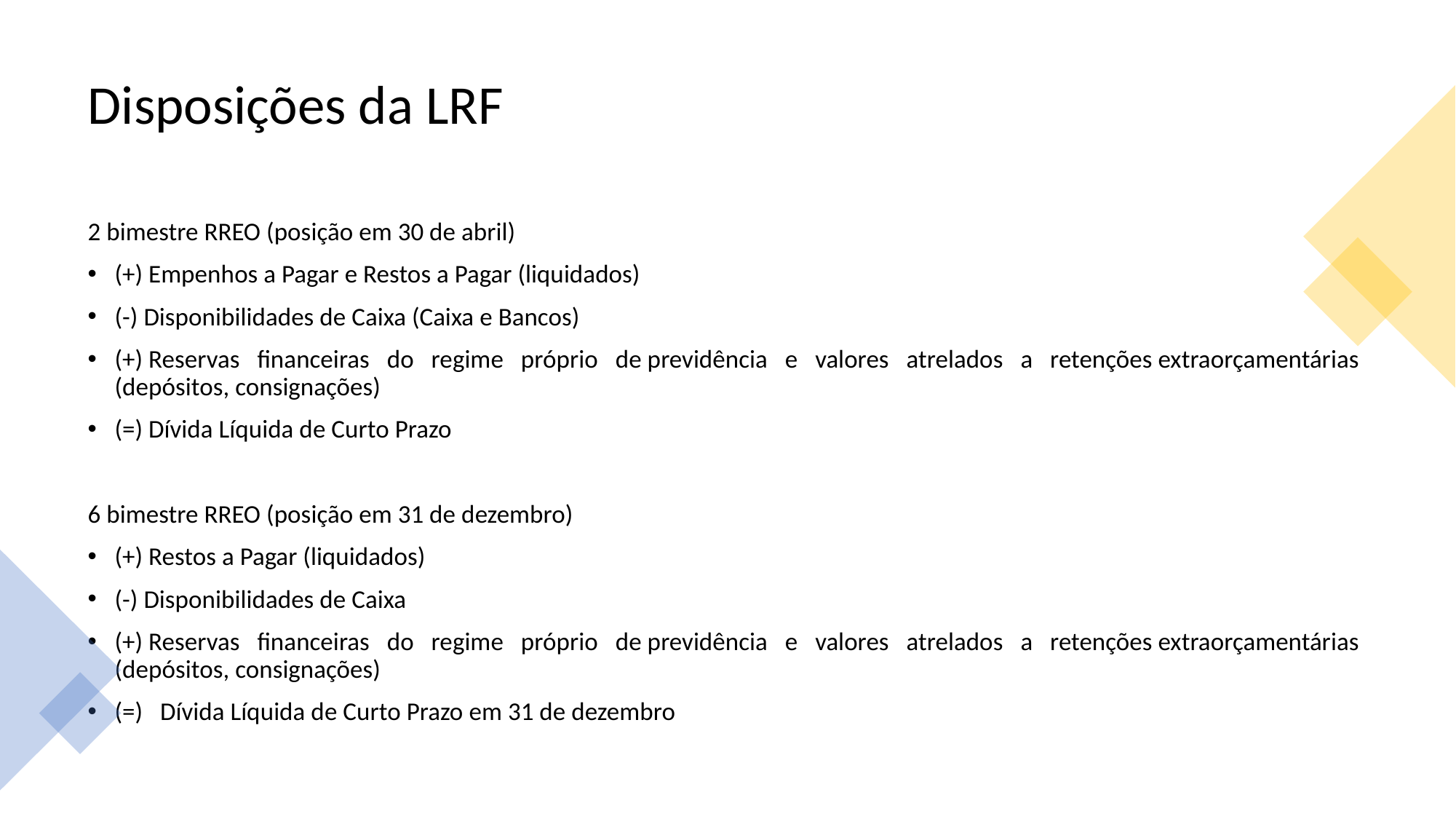

# Disposições da LRF

2 bimestre RREO (posição em 30 de abril)
(+) Empenhos a Pagar e Restos a Pagar (liquidados)
(-) Disponibilidades de Caixa (Caixa e Bancos)
(+) Reservas   financeiras   do   regime   próprio   de previdência   e   valores   atrelados   a   retenções extraorçamentárias (depósitos, consignações)
(=) Dívida Líquida de Curto Prazo

6 bimestre RREO (posição em 31 de dezembro)
(+) Restos a Pagar (liquidados)
(-) Disponibilidades de Caixa
(+) Reservas   financeiras   do   regime   próprio   de previdência   e   valores   atrelados   a   retenções extraorçamentárias (depósitos, consignações)
(=)   Dívida Líquida de Curto Prazo em 31 de dezembro

14